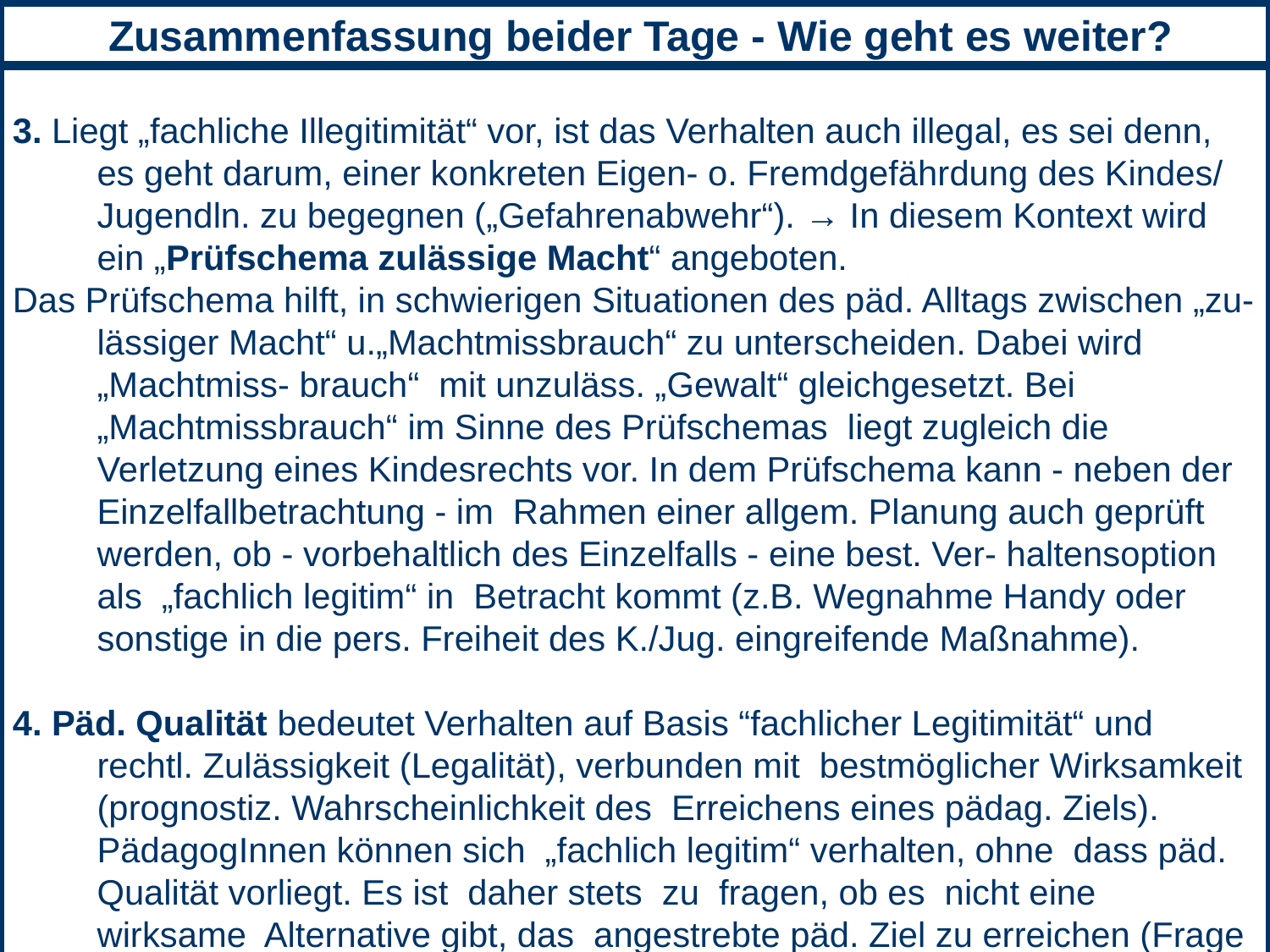

3. Liegt „fachliche Illegitimität“ vor, ist das Verhalten auch illegal, es sei denn, es geht darum, einer konkreten Eigen- o. Fremdgefährdung des Kindes/ Jugendln. zu begegnen („Gefahrenabwehr“). → In diesem Kontext wird ein „Prüfschema zulässige Macht“ angeboten.
Das Prüfschema hilft, in schwierigen Situationen des päd. Alltags zwischen „zu- lässiger Macht“ u.„Machtmissbrauch“ zu unterscheiden. Dabei wird „Machtmiss- brauch“  mit unzuläss. „Gewalt“ gleichgesetzt. Bei  „Machtmissbrauch“ im Sinne des Prüfschemas  liegt zugleich die  Verletzung eines Kindesrechts vor. In dem Prüfschema kann - neben der Einzelfallbetrachtung - im  Rahmen einer allgem. Planung auch geprüft werden, ob - vorbehaltlich des Einzelfalls - eine best. Ver- haltensoption  als  „fachlich legitim“ in  Betracht kommt (z.B. Wegnahme Handy oder sonstige in die pers. Freiheit des K./Jug. eingreifende Maßnahme).

4. Päd. Qualität bedeutet Verhalten auf Basis “fachlicher Legitimität“ und rechtl. Zulässigkeit (Legalität), verbunden mit  bestmöglicher Wirksamkeit (prognostiz. Wahrscheinlichkeit des  Erreichens eines pädag. Ziels). PädagogInnen können sich  „fachlich legitim“ verhalten, ohne  dass päd. Qualität vorliegt. Es ist  daher stets  zu  fragen, ob es  nicht eine  wirksame  Alternative gibt, das  angestrebte päd. Ziel zu erreichen (Frage 5 des Prüfschemas).

  Zusammenfassung beider Tage - Wie geht es weiter?